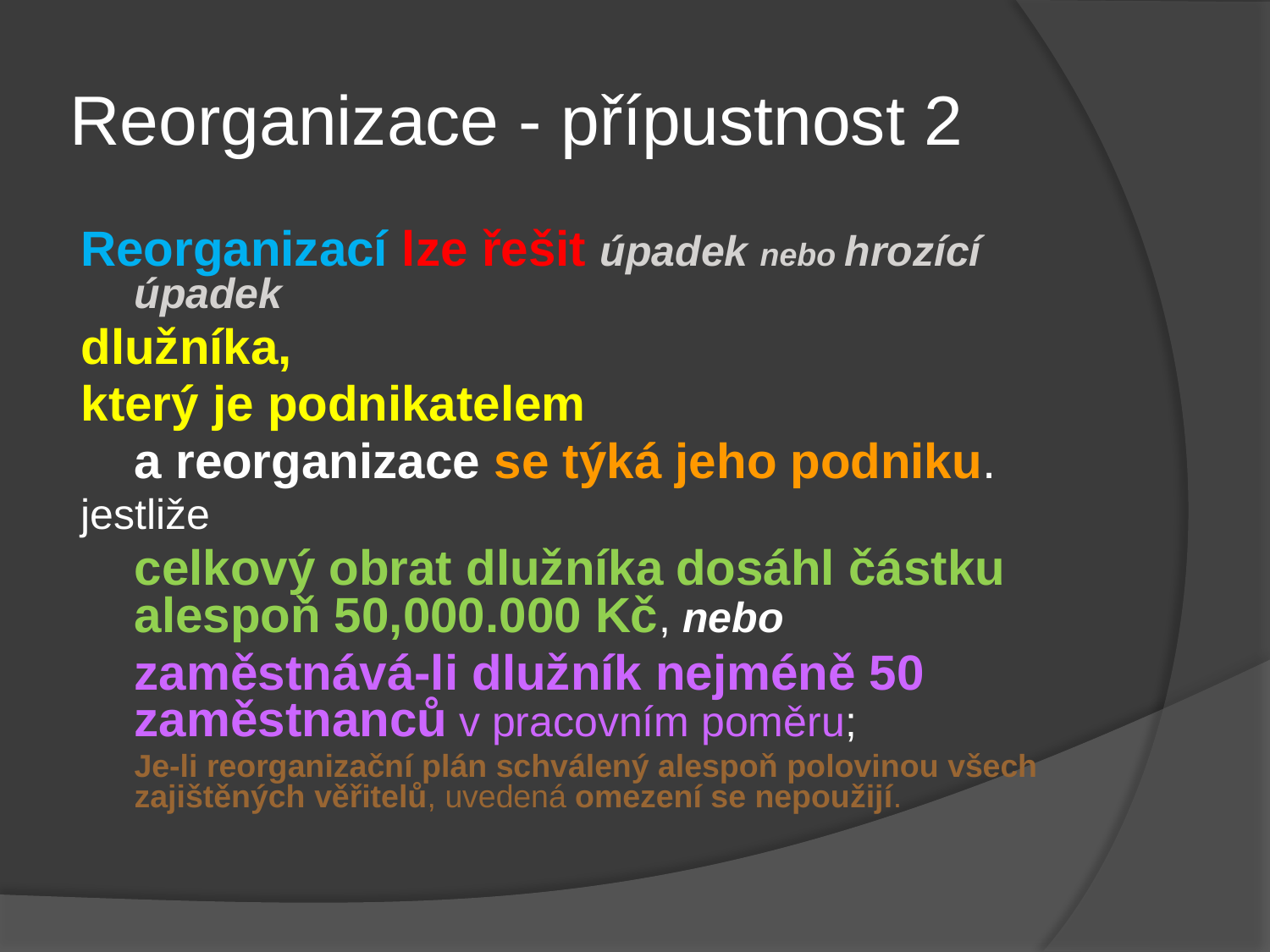

# Reorganizace - přípustnost 2
Reorganizací lze řešit úpadek nebo hrozící úpadek
dlužníka,
který je podnikatelem
	a reorganizace se týká jeho podniku.
jestliže
	celkový obrat dlužníka dosáhl částku alespoň 50,000.000 Kč, nebo
	zaměstnává-li dlužník nejméně 50 zaměstnanců v pracovním poměru;
	Je-li reorganizační plán schválený alespoň polovinou všech zajištěných věřitelů, uvedená omezení se nepoužijí.